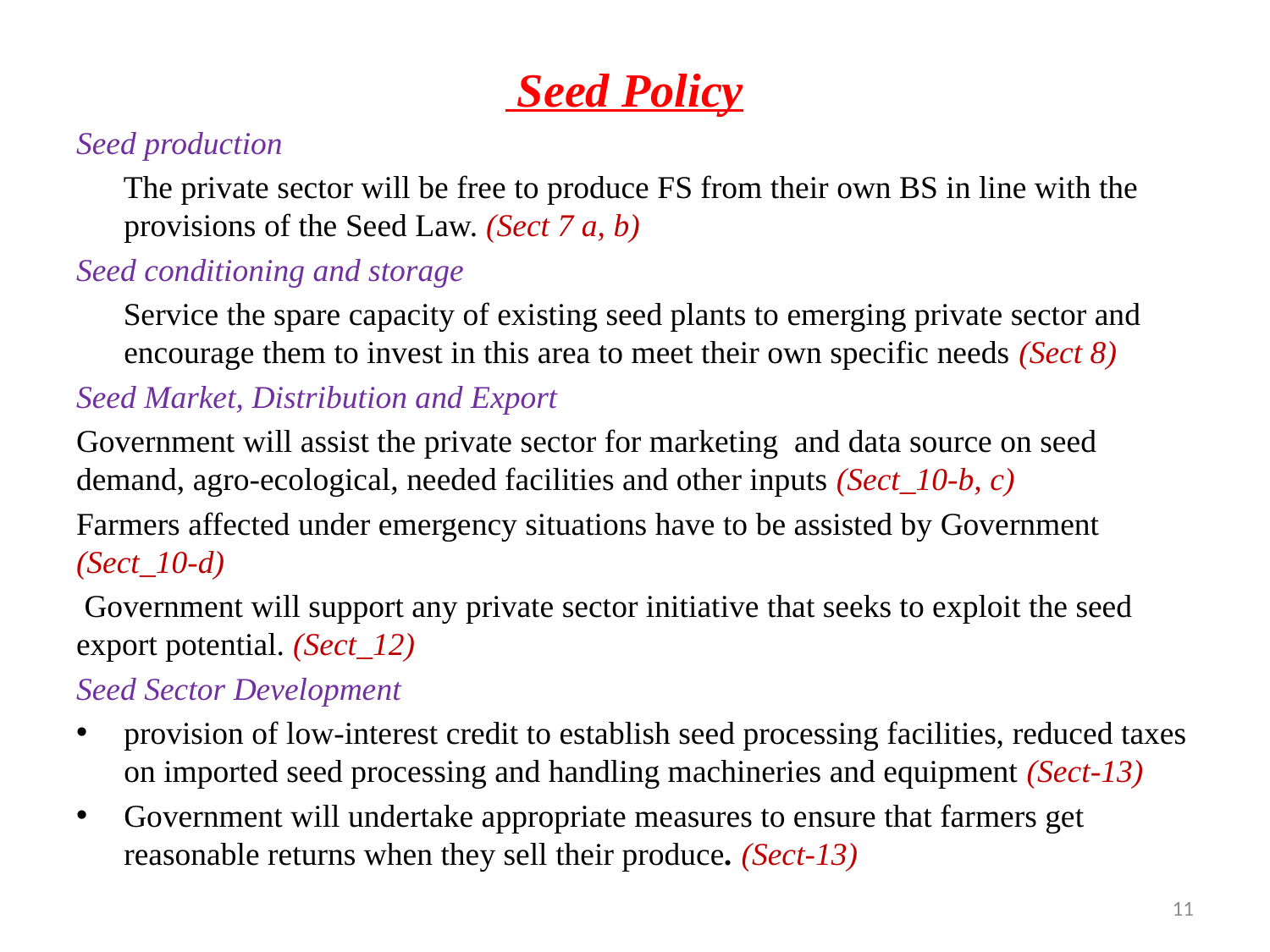

Seed Policy
Seed production
The private sector will be free to produce FS from their own BS in line with the provisions of the Seed Law. (Sect 7 a, b)
Seed conditioning and storage
Service the spare capacity of existing seed plants to emerging private sector and encourage them to invest in this area to meet their own specific needs (Sect 8)
Seed Market, Distribution and Export
Government will assist the private sector for marketing  and data source on seed demand, agro-ecological, needed facilities and other inputs (Sect_10-b, c)
Farmers affected under emergency situations have to be assisted by Government  (Sect_10-d)
 Government will support any private sector initiative that seeks to exploit the seed export potential. (Sect_12)
Seed Sector Development
provision of low-interest credit to establish seed processing facilities, reduced taxes on imported seed processing and handling machineries and equipment (Sect-13)
Government will undertake appropriate measures to ensure that farmers get reasonable returns when they sell their produce. (Sect-13)
11